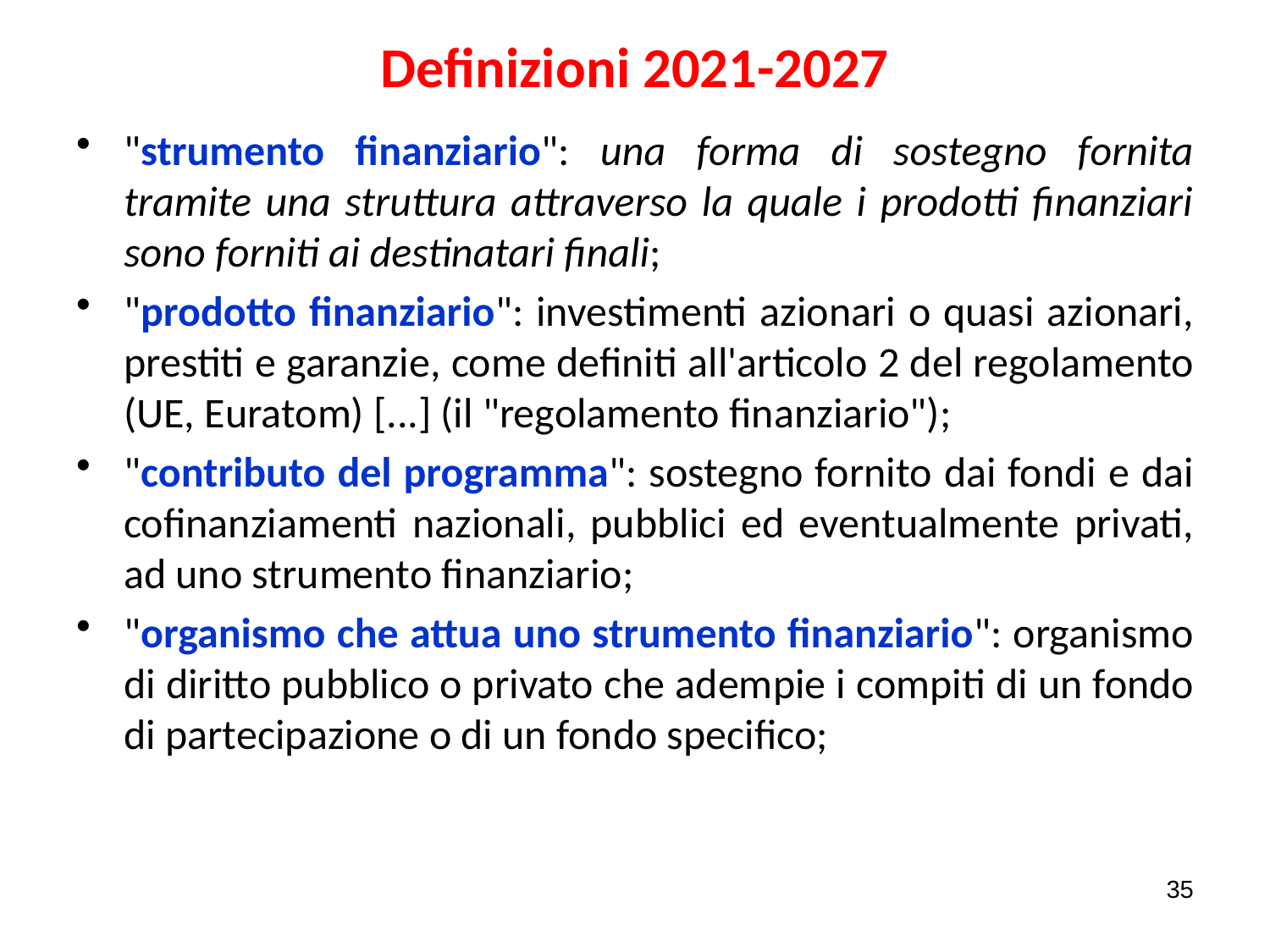

# Definizioni 2021-2027
"strumento finanziario": una forma di sostegno fornita tramite una struttura attraverso la quale i prodotti finanziari sono forniti ai destinatari finali;
"prodotto finanziario": investimenti azionari o quasi azionari, prestiti e garanzie, come definiti all'articolo 2 del regolamento (UE, Euratom) [...] (il "regolamento finanziario");
"contributo del programma": sostegno fornito dai fondi e dai cofinanziamenti nazionali, pubblici ed eventualmente privati, ad uno strumento finanziario;
"organismo che attua uno strumento finanziario": organismo di diritto pubblico o privato che adempie i compiti di un fondo di partecipazione o di un fondo specifico;
35